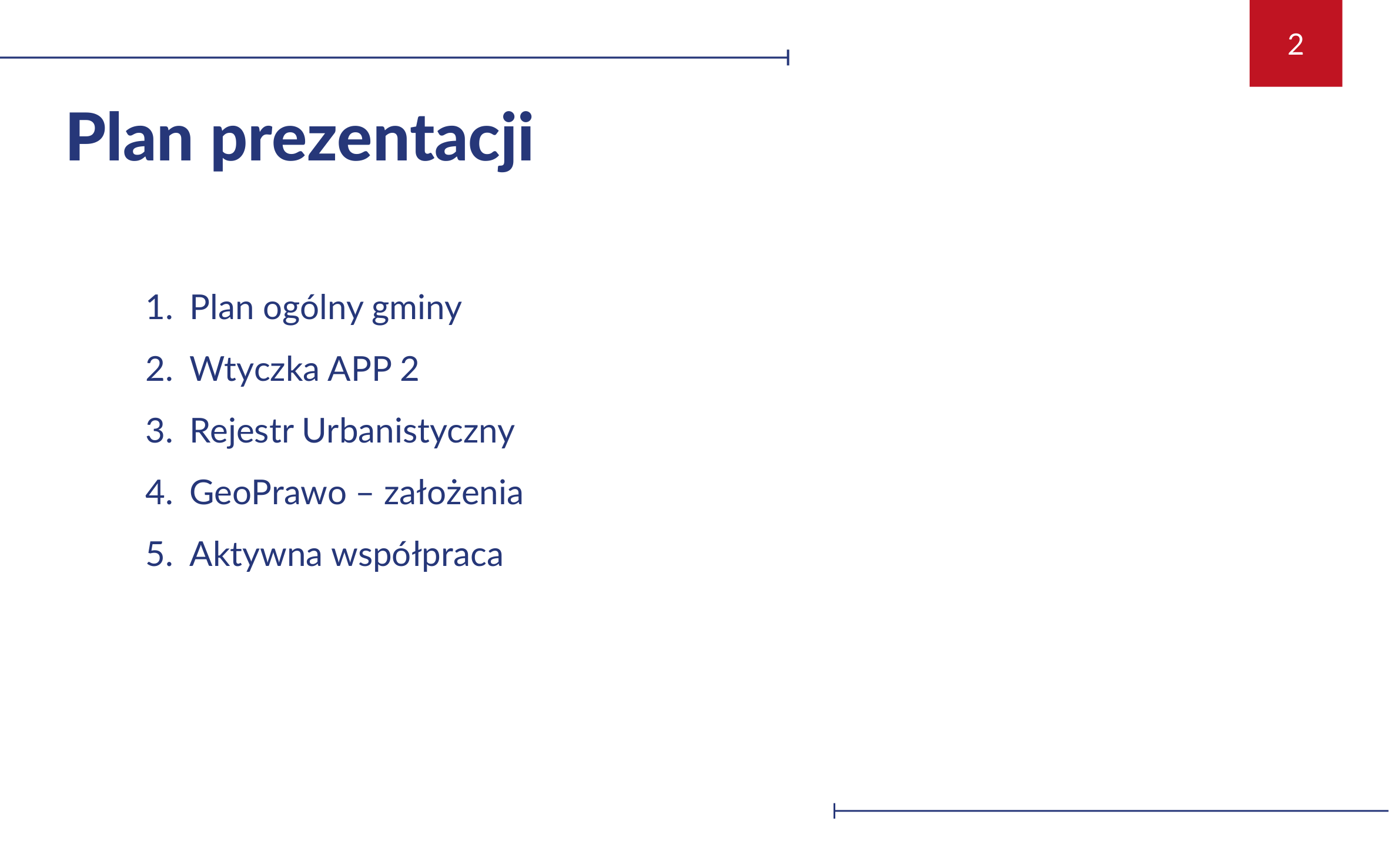

Plan prezentacji

Plan ogólny gminy
Wtyczka APP 2
Rejestr Urbanistyczny
GeoPrawo – założenia
Aktywna współpraca